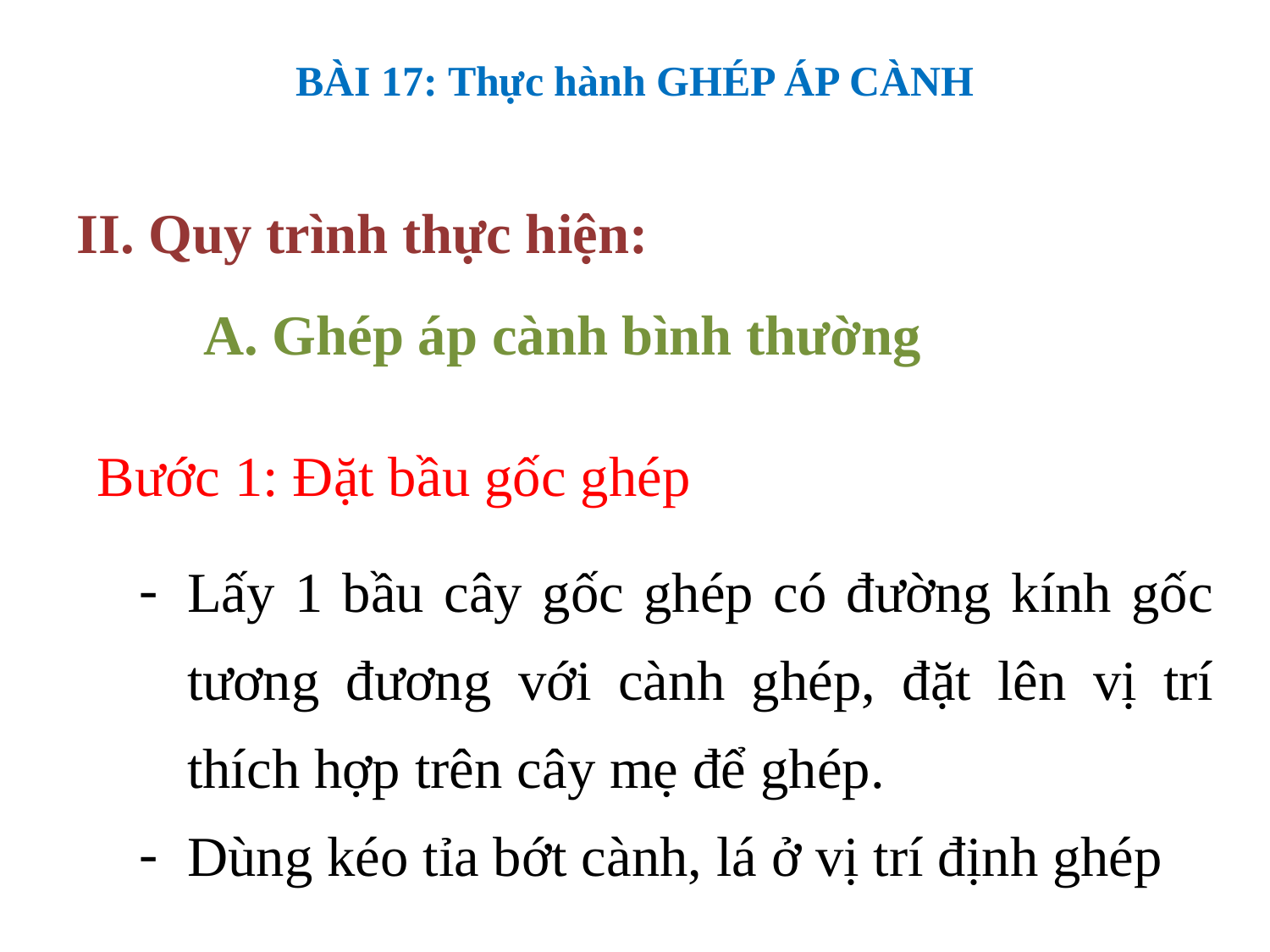

BÀI 17: Thực hành GHÉP ÁP CÀNH
II. Quy trình thực hiện:
	A. Ghép áp cành bình thường
Bước 1: Đặt bầu gốc ghép
Lấy 1 bầu cây gốc ghép có đường kính gốc tương đương với cành ghép, đặt lên vị trí thích hợp trên cây mẹ để ghép.
Dùng kéo tỉa bớt cành, lá ở vị trí định ghép